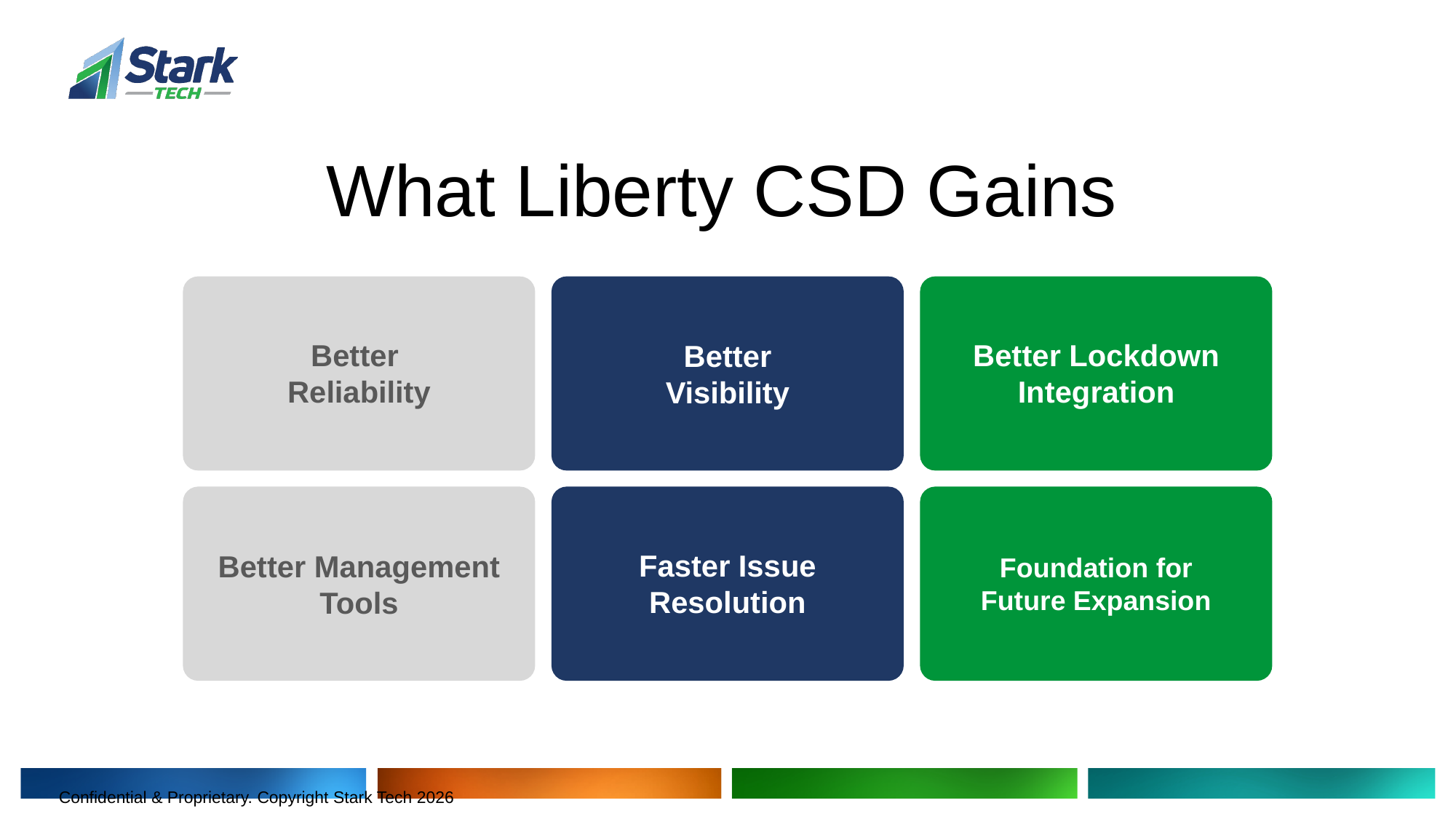

CSD Gains
What Liberty

Better
Reliability

Better Lockdown Integration
Better
Visibility
Better Management Tools
Faster Issue Resolution
Foundation for Future Expansion